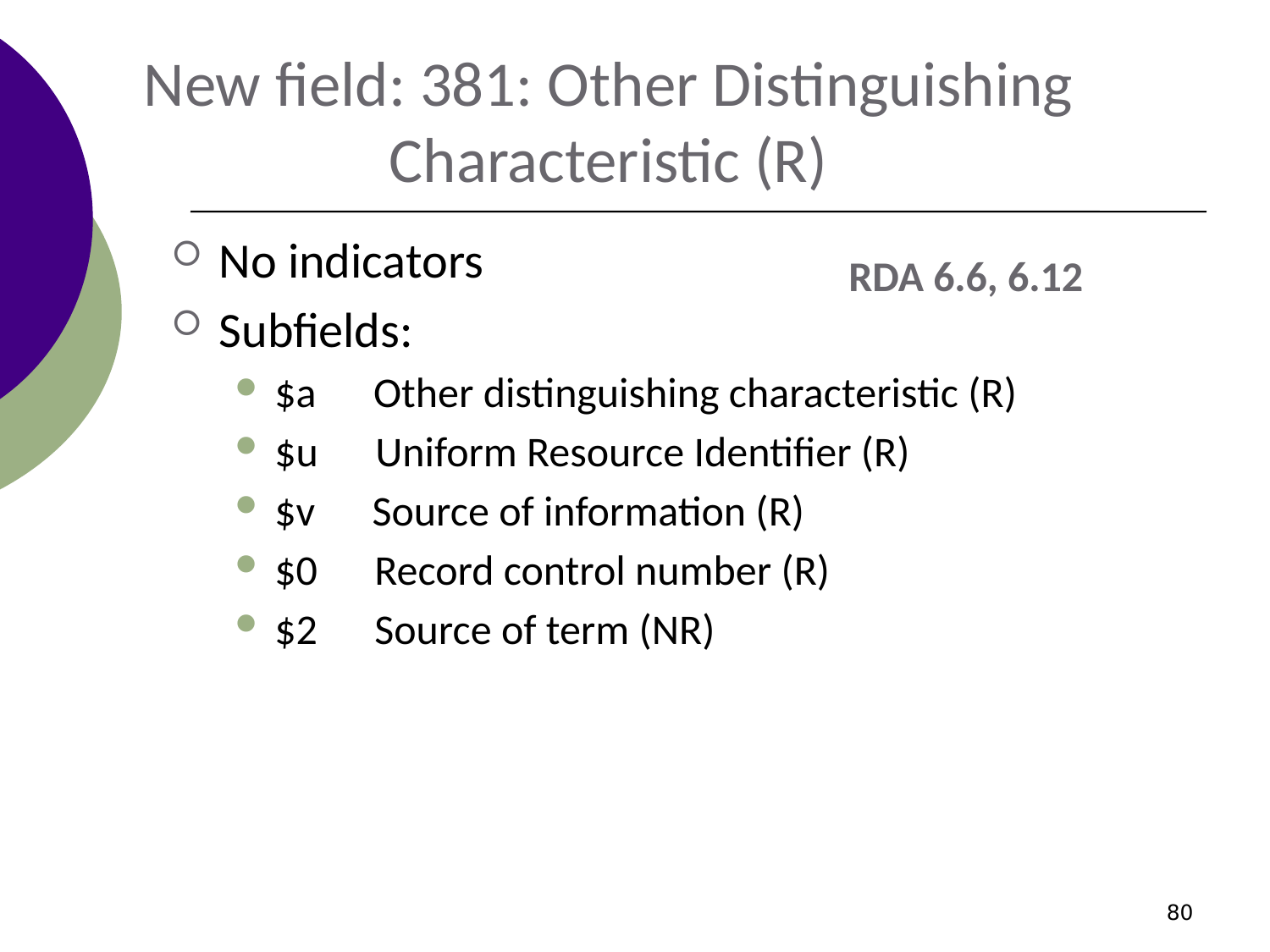

New field: 381: Other Distinguishing Characteristic (R)
No indicators
Subfields:
$a      Other distinguishing characteristic (R)
$u      Uniform Resource Identifier (R)
$v      Source of information (R)
$0      Record control number (R)
$2      Source of term (NR)

RDA 6.6, 6.12
80